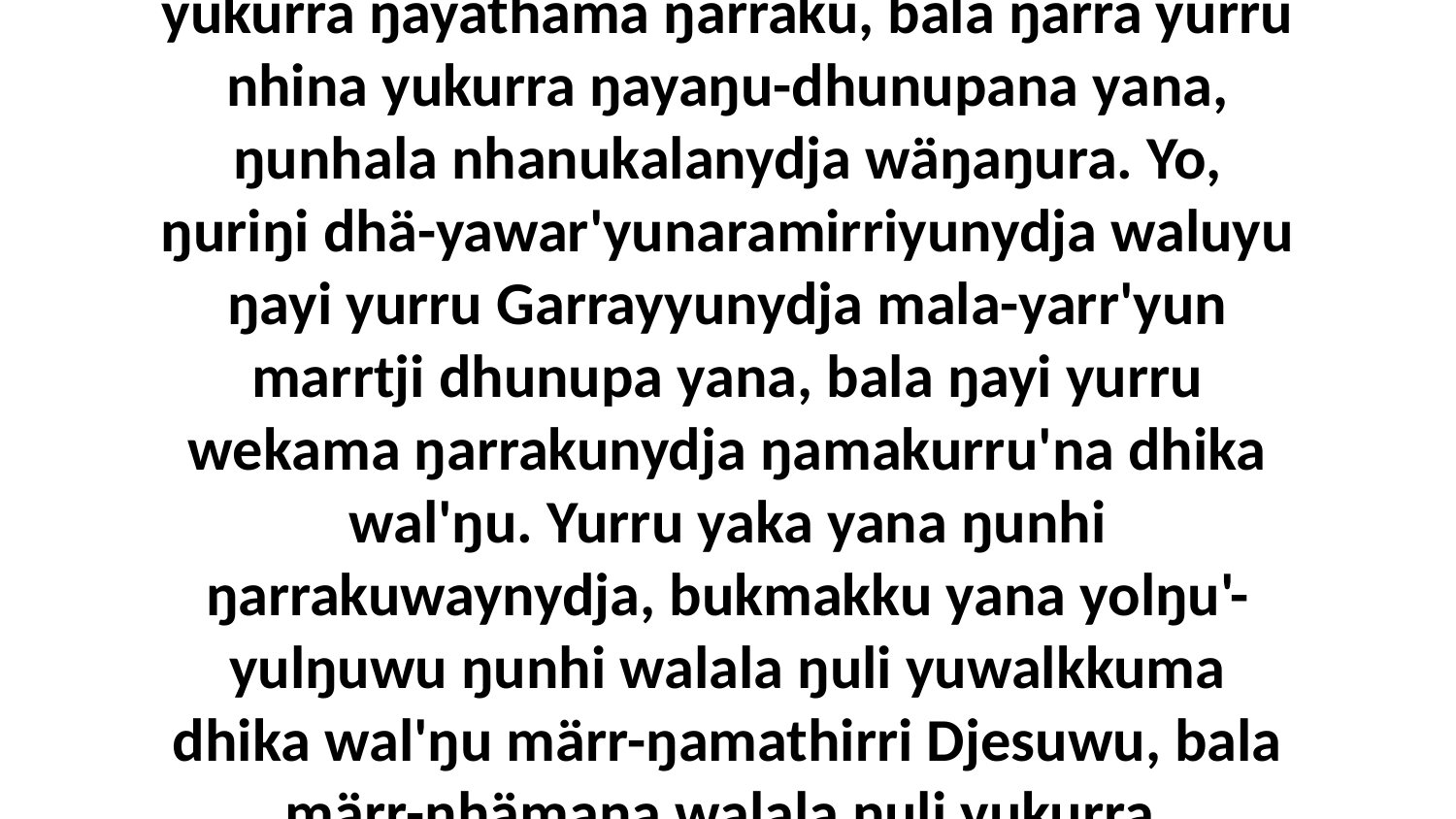

8 Ga ŋunhala dhä-yawar'yunaraŋuranydja Garrayyu yurru ŋarrakunydja wekama nhä malanha ŋamakurru' warray ŋunhi ŋayi yukurra ŋayathama ŋarraku, bala ŋarra yurru nhina yukurra ŋayaŋu-dhunupana yana, ŋunhala nhanukalanydja wäŋaŋura. Yo, ŋuriŋi dhä-yawar'yunaramirriyunydja waluyu ŋayi yurru Garrayyunydja mala-yarr'yun marrtji dhunupa yana, bala ŋayi yurru wekama ŋarrakunydja ŋamakurru'na dhika wal'ŋu. Yurru yaka yana ŋunhi ŋarrakuwaynydja, bukmakku yana yolŋu'-yulŋuwu ŋunhi walala ŋuli yuwalkkuma dhika wal'ŋu märr-ŋamathirri Djesuwu, bala märr-nhämana walala ŋuli yukurra, gatjpu'yunna yulŋunydja nhanŋu roŋiyinyarawuna.Dhawar'yunaramirrina dhuwalanydja dhäruk